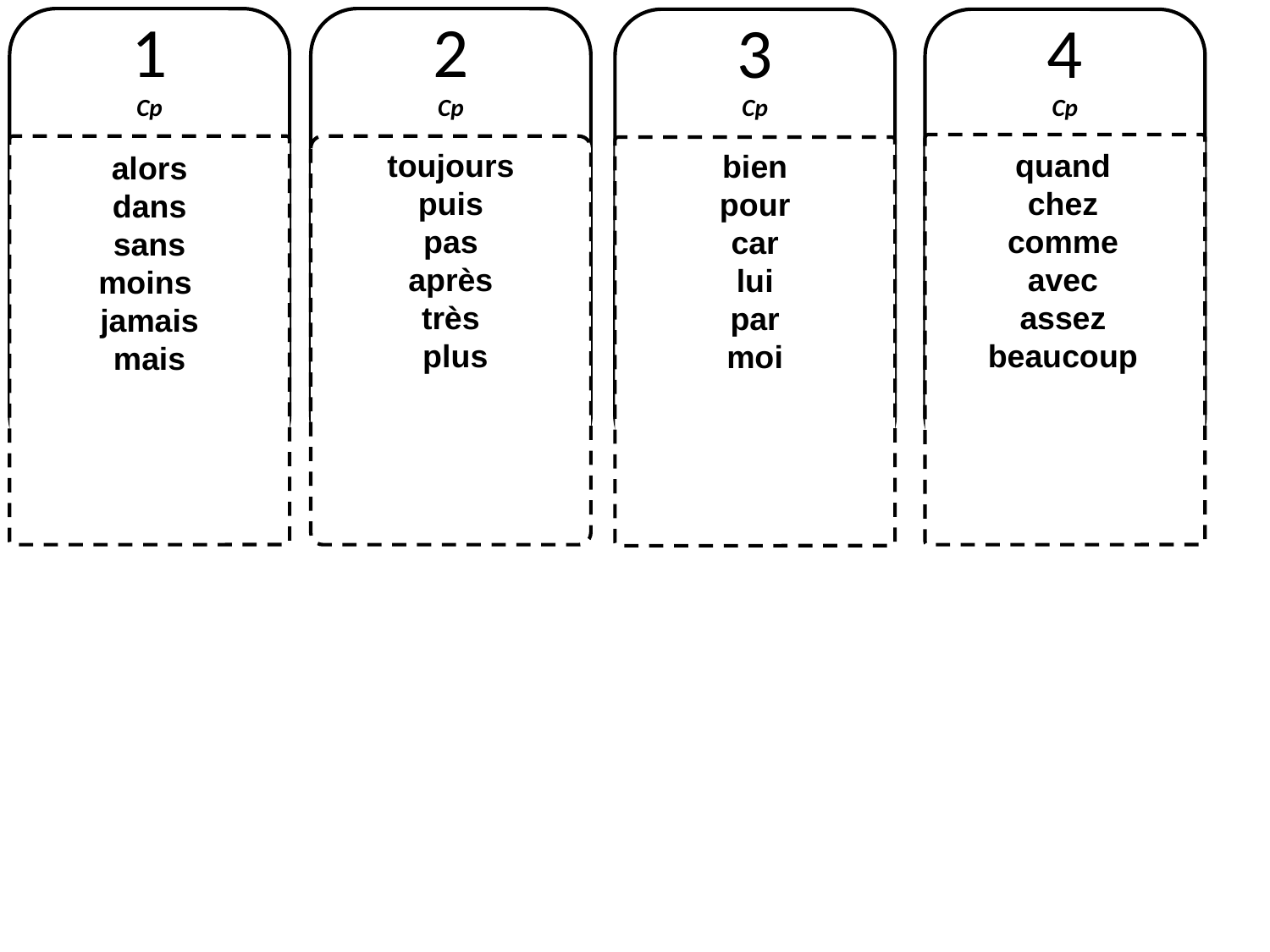

1
Cp

2
Cp

3
Cp

4
Cp

toujours
puis
pas
après
très
 plus
mais

quand
chez
comme
avec
assez
beaucoup
bien
pour
car
lui
par
moi

alors
dans
sans
moins
jamais
mais